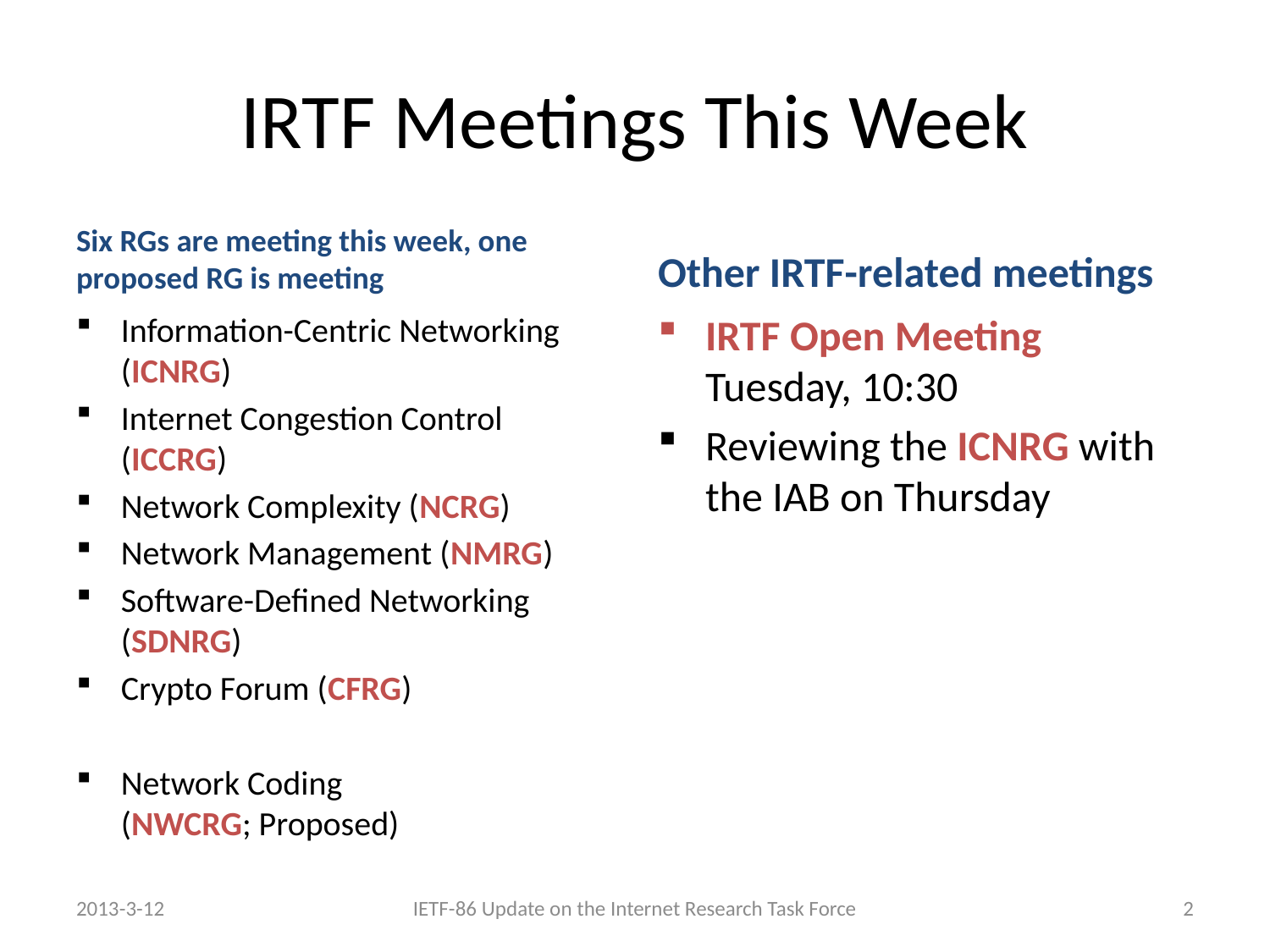

# IRTF Meetings This Week
Six RGs are meeting this week, one proposed RG is meeting
Other IRTF-related meetings
Information-Centric Networking (ICNRG)
Internet Congestion Control (ICCRG)
Network Complexity (NCRG)
Network Management (NMRG)
Software-Defined Networking (SDNRG)
Crypto Forum (CFRG)

Network Coding
(NWCRG; Proposed)
IRTF Open Meeting
Tuesday, 10:30
Reviewing the ICNRG with the IAB on Thursday
2013-3-12
IETF-86 Update on the Internet Research Task Force
2